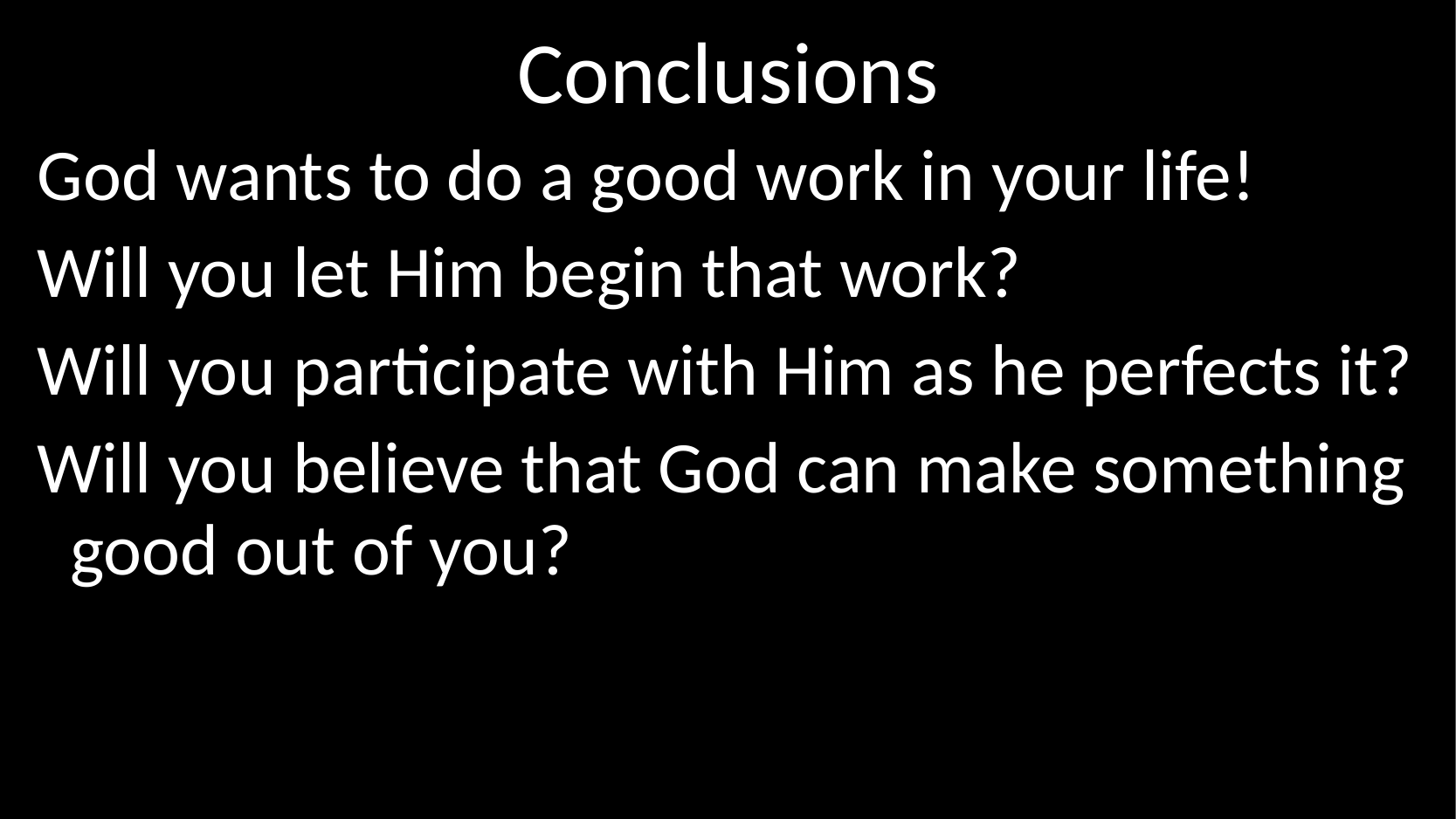

# Conclusions
God wants to do a good work in your life!
Will you let Him begin that work?
Will you participate with Him as he perfects it?
Will you believe that God can make something good out of you?